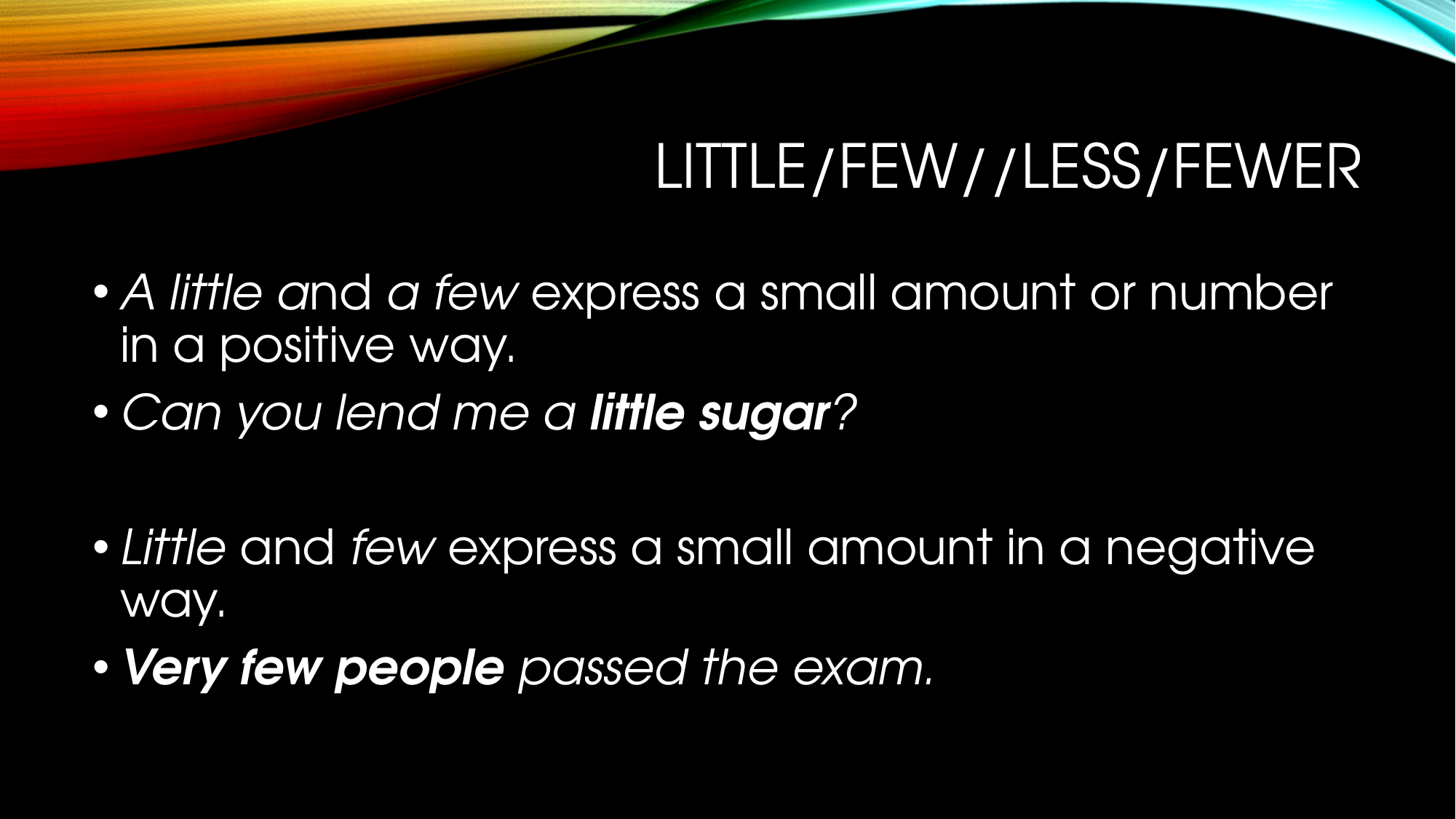

# Little/few//less/fewer
A little and a few express a small amount or number in a positive way.
Can you lend me a little sugar?

Little and few express a small amount in a negative way.
Very few people passed the exam.